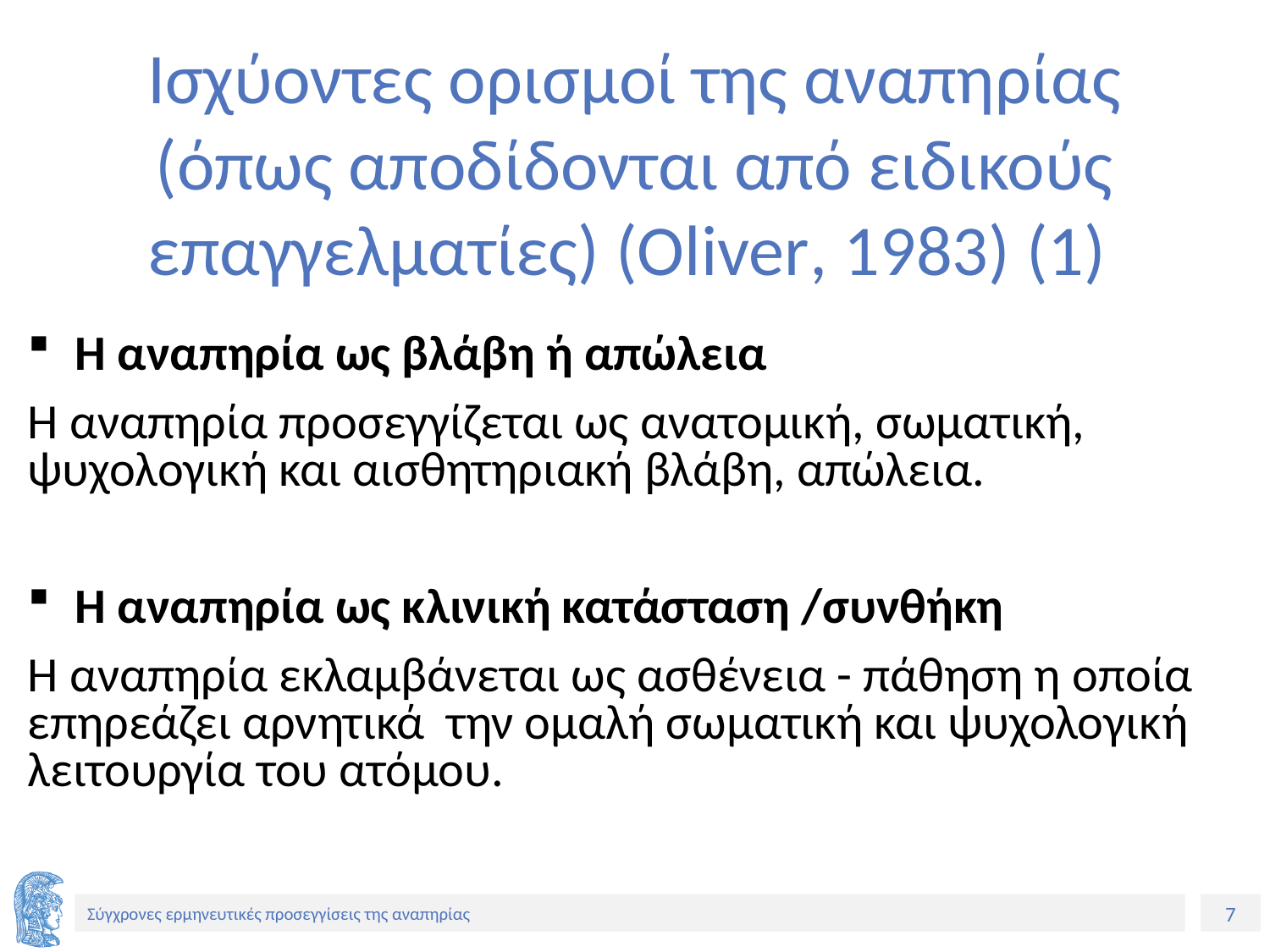

# Ισχύοντες ορισμοί της αναπηρίας (όπως αποδίδονται από ειδικούς επαγγελματίες) (Oliver, 1983) (1)
Η αναπηρία ως βλάβη ή απώλεια
Η αναπηρία προσεγγίζεται ως ανατομική, σωματική, ψυχολογική και αισθητηριακή βλάβη, απώλεια.

Η αναπηρία ως κλινική κατάσταση /συνθήκη
Η αναπηρία εκλαμβάνεται ως ασθένεια - πάθηση η οποία επηρεάζει αρνητικά  την ομαλή σωματική και ψυχολογική λειτουργία του ατόμου.